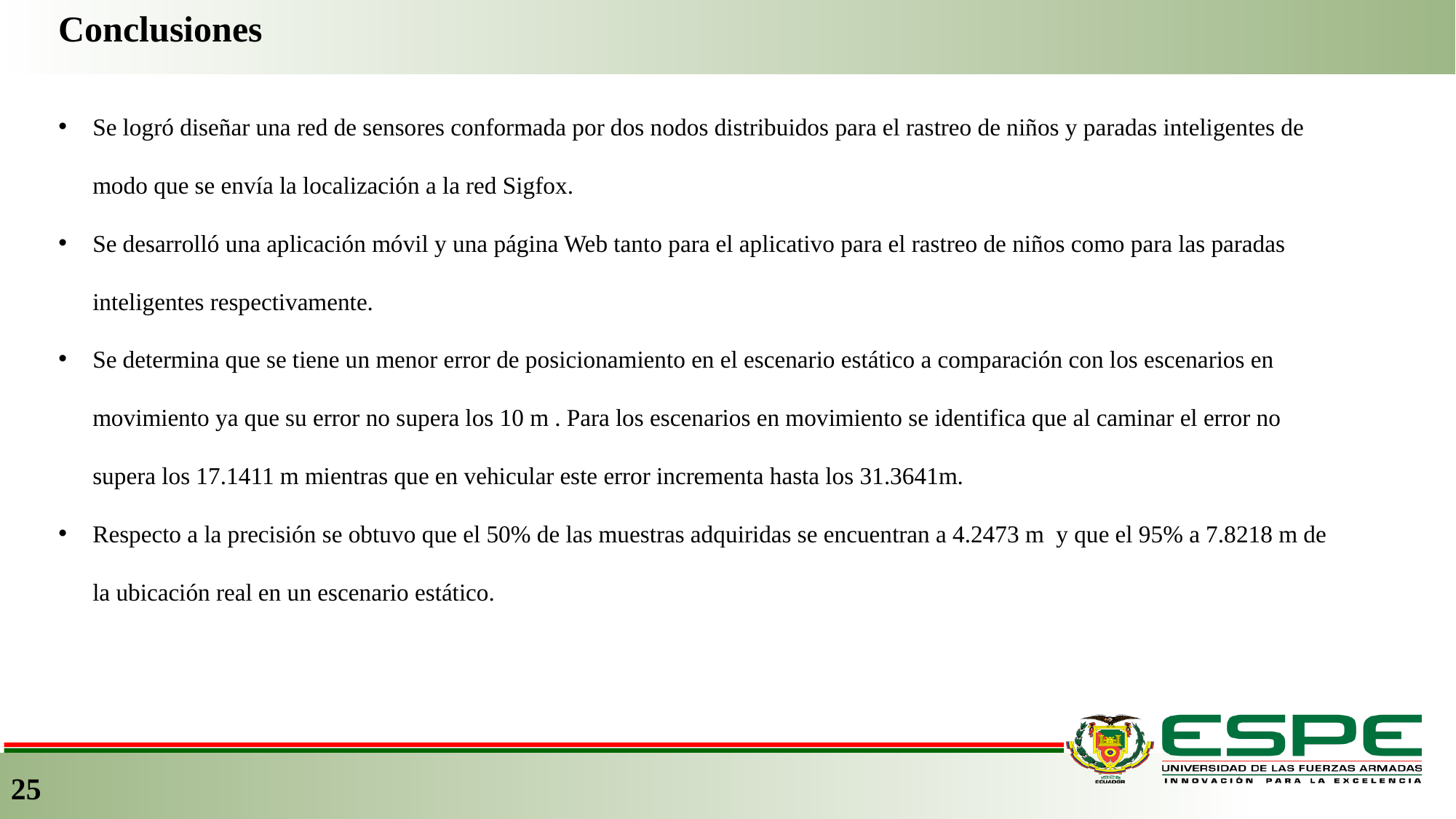

Conclusiones

Se logró diseñar una red de sensores conformada por dos nodos distribuidos para el rastreo de niños y paradas inteligentes de modo que se envía la localización a la red Sigfox.
Se desarrolló una aplicación móvil y una página Web tanto para el aplicativo para el rastreo de niños como para las paradas inteligentes respectivamente.
Se determina que se tiene un menor error de posicionamiento en el escenario estático a comparación con los escenarios en movimiento ya que su error no supera los 10 m . Para los escenarios en movimiento se identifica que al caminar el error no supera los 17.1411 m mientras que en vehicular este error incrementa hasta los 31.3641m.
Respecto a la precisión se obtuvo que el 50% de las muestras adquiridas se encuentran a 4.2473 m  y que el 95% a 7.8218 m de la ubicación real en un escenario estático.
25